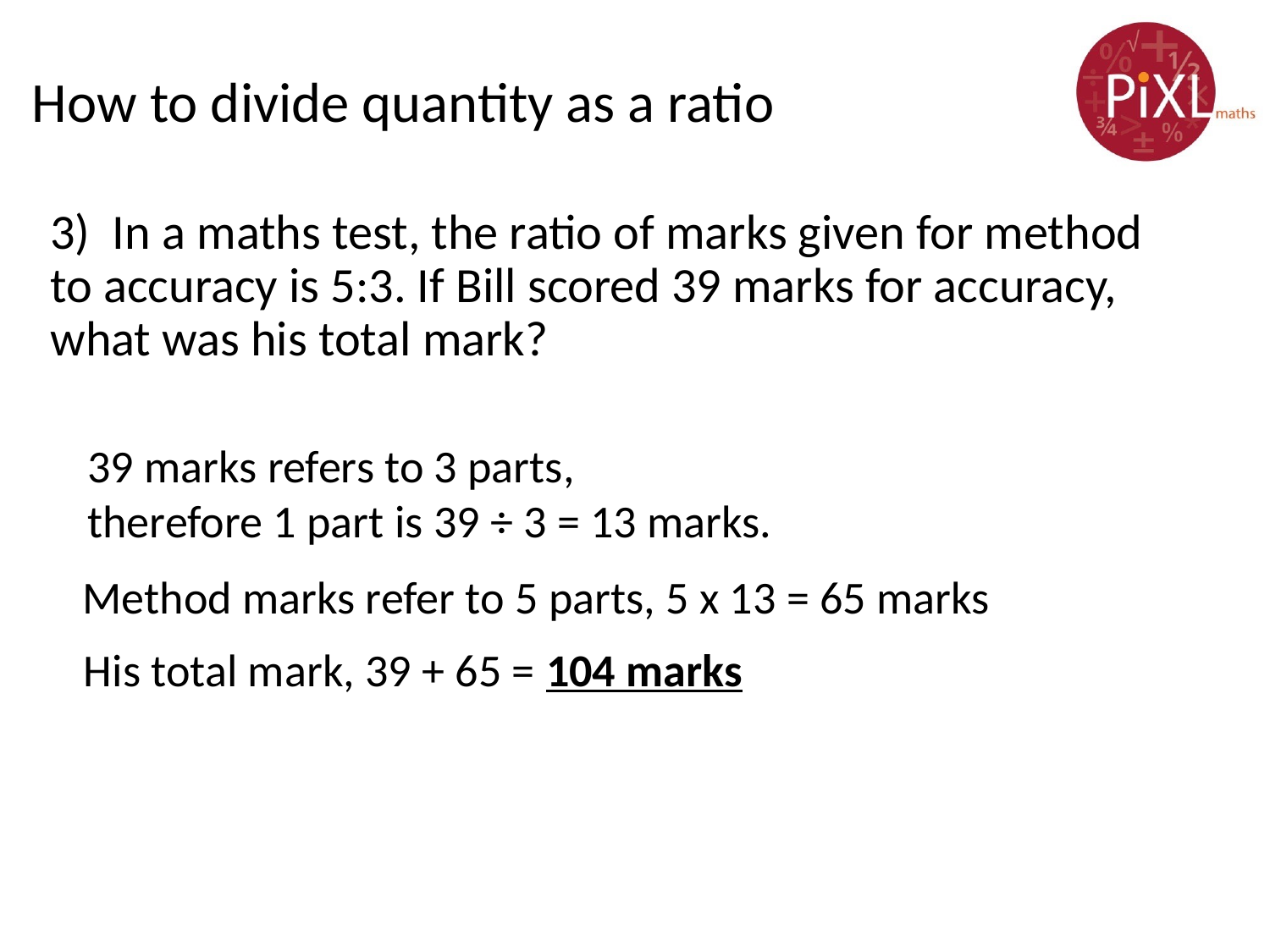

How to divide quantity as a ratio
3)  In a maths test, the ratio of marks given for method to accuracy is 5:3. If Bill scored 39 marks for accuracy, what was his total mark?

39 marks refers to 3 parts,
therefore 1 part is 39 ÷ 3 = 13 marks.
Method marks refer to 5 parts, 5 x 13 = 65 marks
His total mark, 39 + 65 = 104 marks